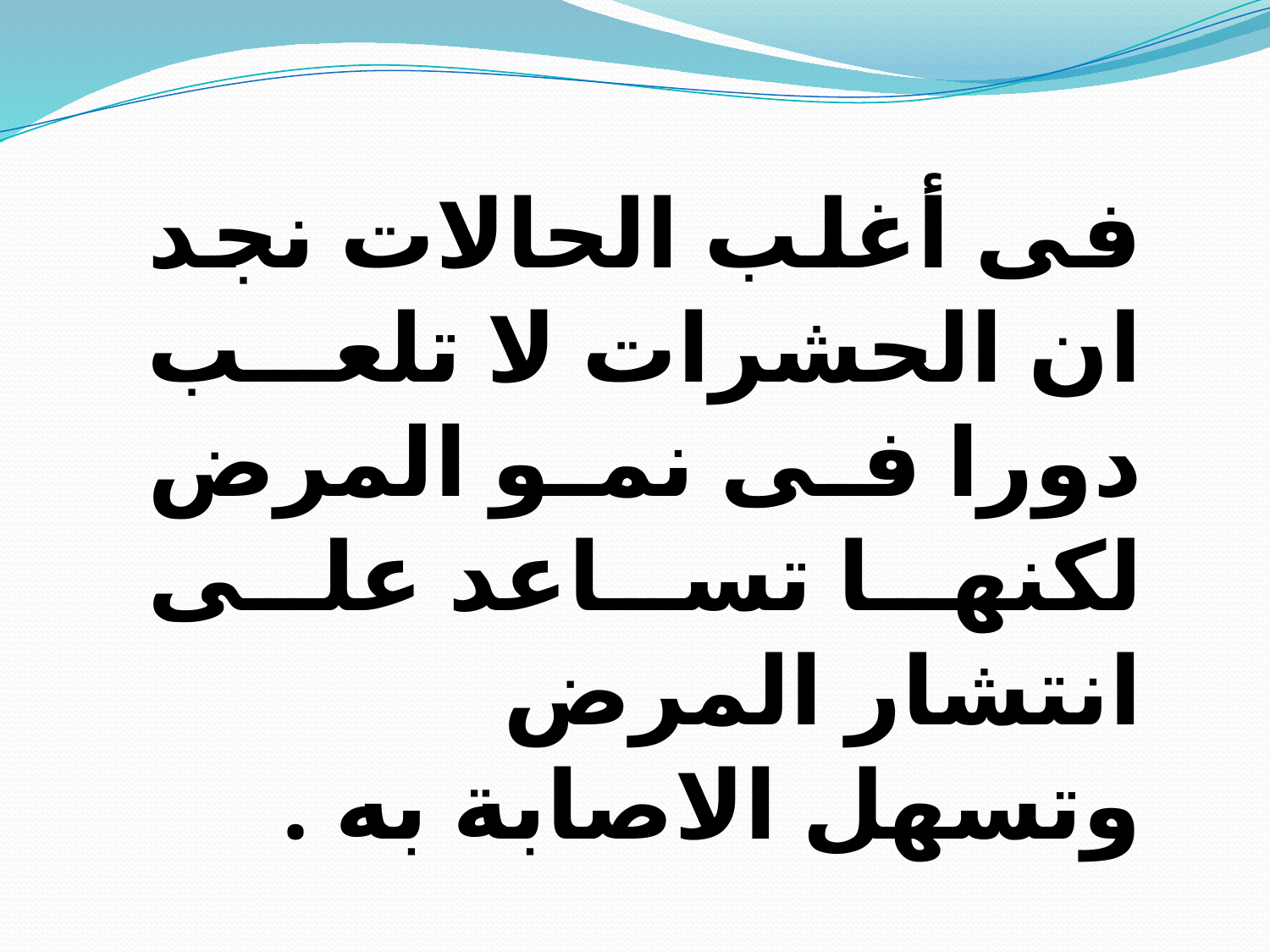

فى أغلب الحالات نجد ان الحشرات لا تلعب دورا فى نمو المرض لكنها تساعد على انتشار المرض وتسهل الاصابة به .